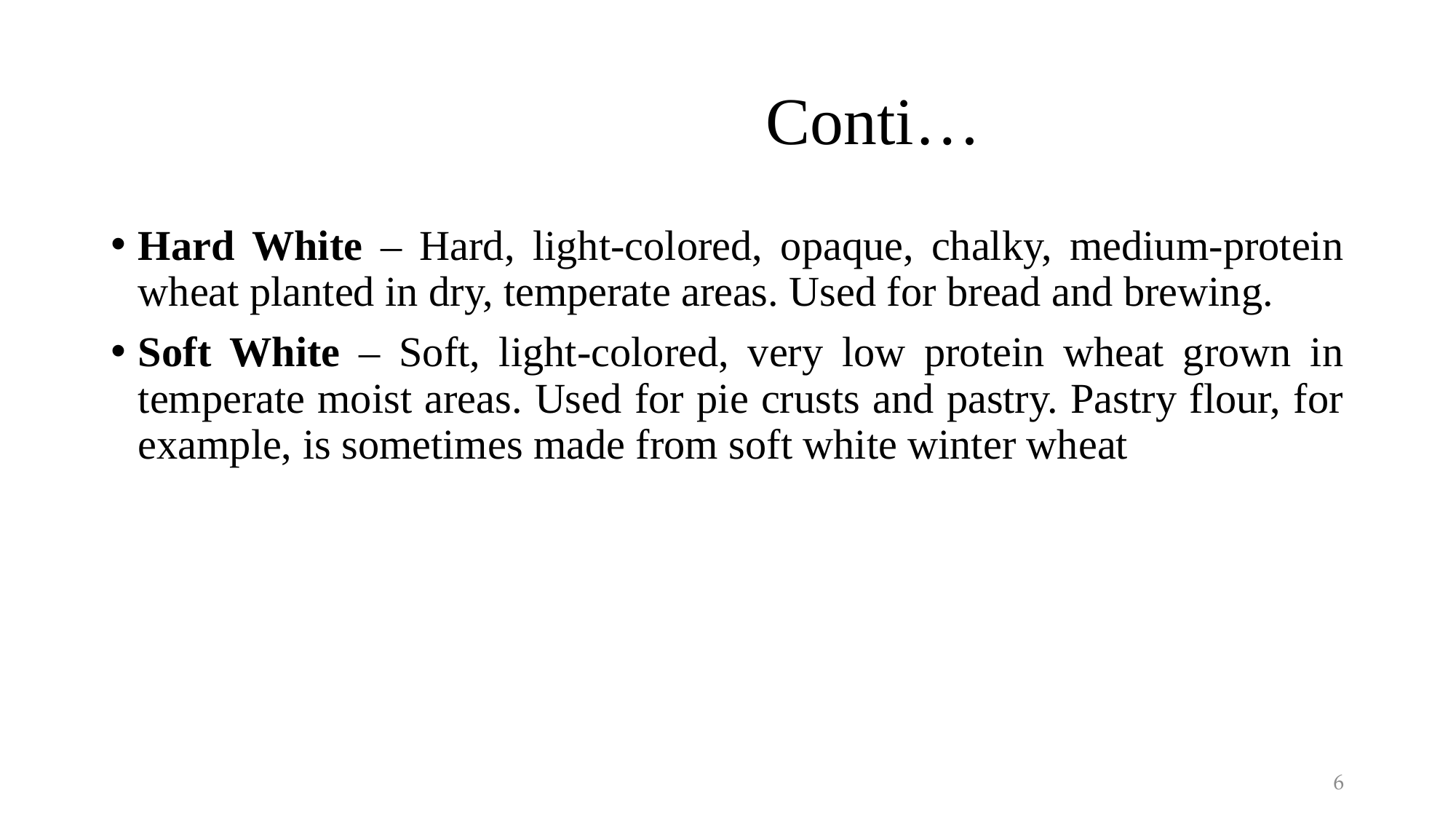

# Conti…
Hard White – Hard, light-colored, opaque, chalky, medium-protein wheat planted in dry, temperate areas. Used for bread and brewing.
Soft White – Soft, light-colored, very low protein wheat grown in temperate moist areas. Used for pie crusts and pastry. Pastry flour, for example, is sometimes made from soft white winter wheat
6